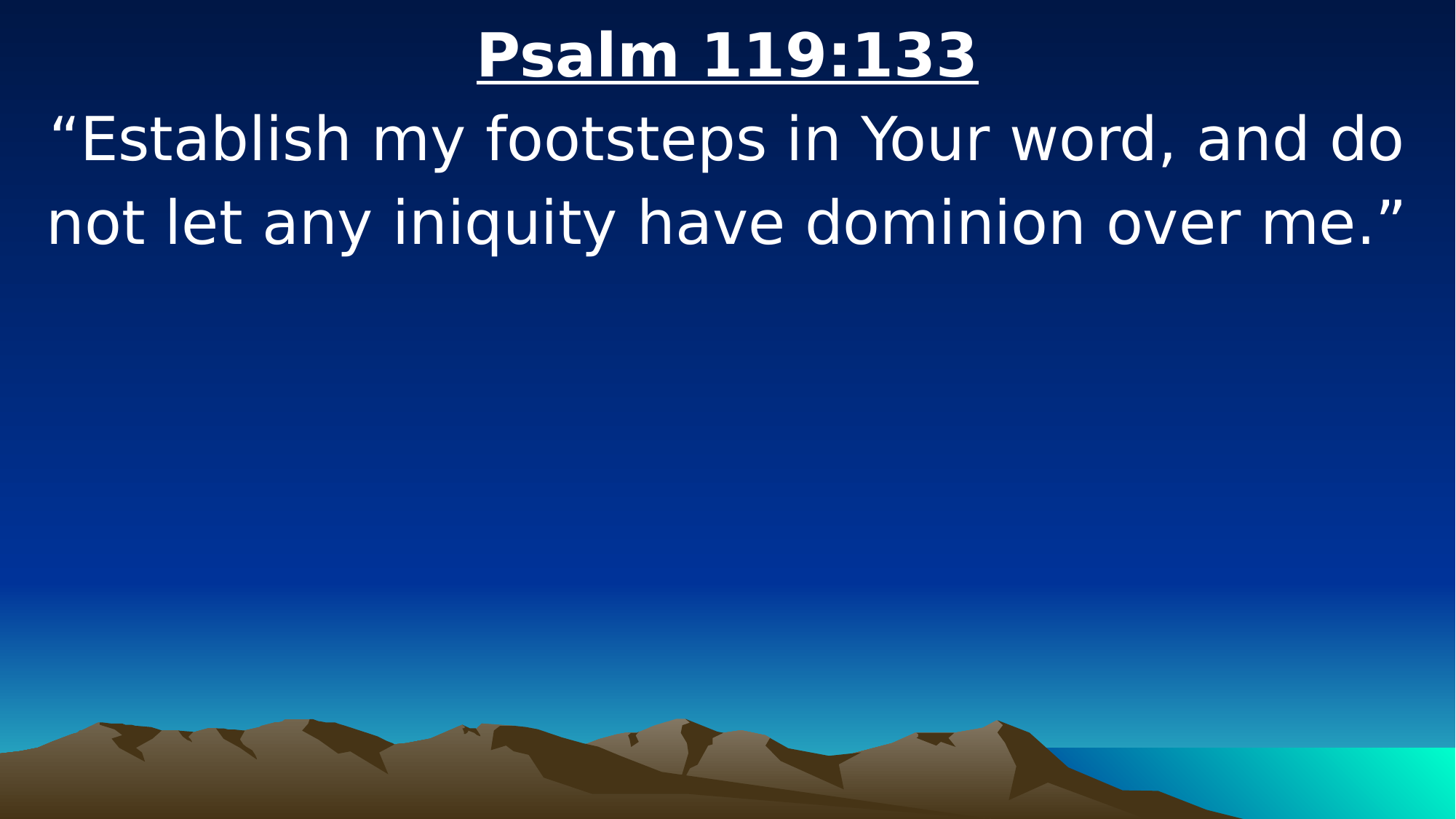

Psalm 119:133
“Establish my footsteps in Your word, and do not let any iniquity have dominion over me.”